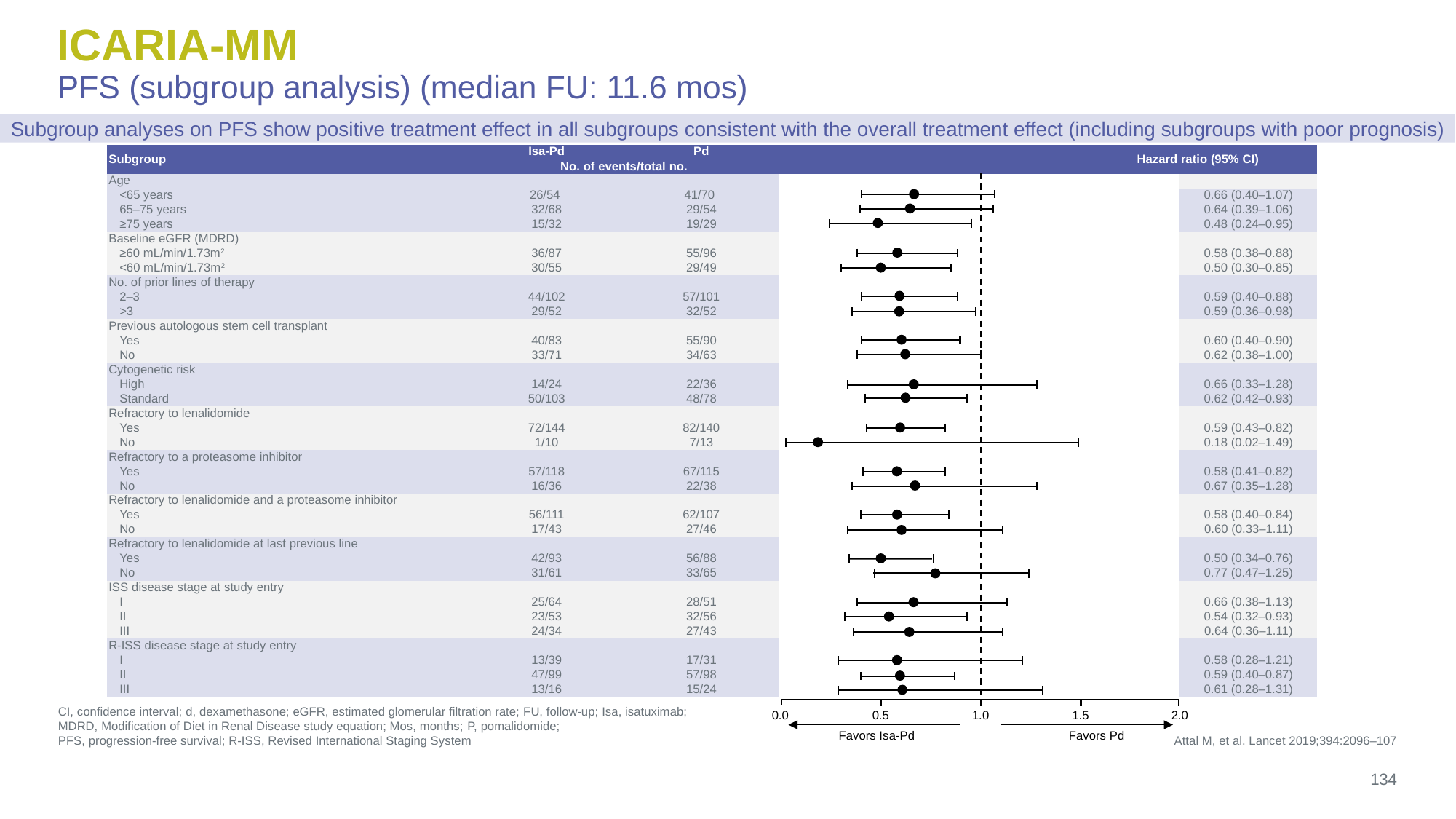

# ICARIA-MM PFS (subgroup analysis) (median FU: 11.6 mos)
Subgroup analyses on PFS show positive treatment effect in all subgroups consistent with the overall treatment effect (including subgroups with poor prognosis)
| Subgroup | Isa-Pd | Pd | Hazard ratio (95% CI) |  |
| --- | --- | --- | --- | --- |
|  | No. of events/total no. |  |  |  |
| Age |  |  |  |  |
| <65 years | 26/54 | 41/70 |  | 0.66 (0.40–1.07) |
| 65–75 years | 32/68 | 29/54 |  | 0.64 (0.39–1.06) |
| ≥75 years | 15/32 | 19/29 |  | 0.48 (0.24–0.95) |
| Baseline eGFR (MDRD) |  |  |  |  |
| ≥60 mL/min/1.73m2 | 36/87 | 55/96 |  | 0.58 (0.38–0.88) |
| <60 mL/min/1.73m2 | 30/55 | 29/49 |  | 0.50 (0.30–0.85) |
| No. of prior lines of therapy |  |  |  |  |
| 2–3 | 44/102 | 57/101 |  | 0.59 (0.40–0.88) |
| >3 | 29/52 | 32/52 |  | 0.59 (0.36–0.98) |
| Previous autologous stem cell transplant |  |  |  |  |
| Yes | 40/83 | 55/90 |  | 0.60 (0.40–0.90) |
| No | 33/71 | 34/63 |  | 0.62 (0.38–1.00) |
| Cytogenetic risk |  |  |  |  |
| High | 14/24 | 22/36 |  | 0.66 (0.33–1.28) |
| Standard | 50/103 | 48/78 |  | 0.62 (0.42–0.93) |
| Refractory to lenalidomide |  |  |  |  |
| Yes | 72/144 | 82/140 |  | 0.59 (0.43–0.82) |
| No | 1/10 | 7/13 |  | 0.18 (0.02–1.49) |
| Refractory to a proteasome inhibitor |  |  |  |  |
| Yes | 57/118 | 67/115 |  | 0.58 (0.41–0.82) |
| No | 16/36 | 22/38 |  | 0.67 (0.35–1.28) |
| Refractory to lenalidomide and a proteasome inhibitor |  |  |  |  |
| Yes | 56/111 | 62/107 |  | 0.58 (0.40–0.84) |
| No | 17/43 | 27/46 |  | 0.60 (0.33–1.11) |
| Refractory to lenalidomide at last previous line |  |  |  |  |
| Yes | 42/93 | 56/88 |  | 0.50 (0.34–0.76) |
| No | 31/61 | 33/65 |  | 0.77 (0.47–1.25) |
| ISS disease stage at study entry |  |  |  |  |
| I | 25/64 | 28/51 |  | 0.66 (0.38–1.13) |
| II | 23/53 | 32/56 |  | 0.54 (0.32–0.93) |
| III | 24/34 | 27/43 |  | 0.64 (0.36–1.11) |
| R-ISS disease stage at study entry |  |  |  |  |
| I | 13/39 | 17/31 |  | 0.58 (0.28–1.21) |
| II | 47/99 | 57/98 |  | 0.59 (0.40–0.87) |
| III | 13/16 | 15/24 |  | 0.61 (0.28–1.31) |

CI, confidence interval; d, dexamethasone; eGFR, estimated glomerular filtration rate; FU, follow-up; Isa, isatuximab; MDRD, Modification of Diet in Renal Disease study equation; Mos, months; P, pomalidomide;
PFS, progression-free survival; R-ISS, Revised International Staging System
Attal M, et al. Lancet 2019;394:2096–107
2.0
0.0
0.5
1.0
1.5
Favors Isa-Pd
Favors Pd

134